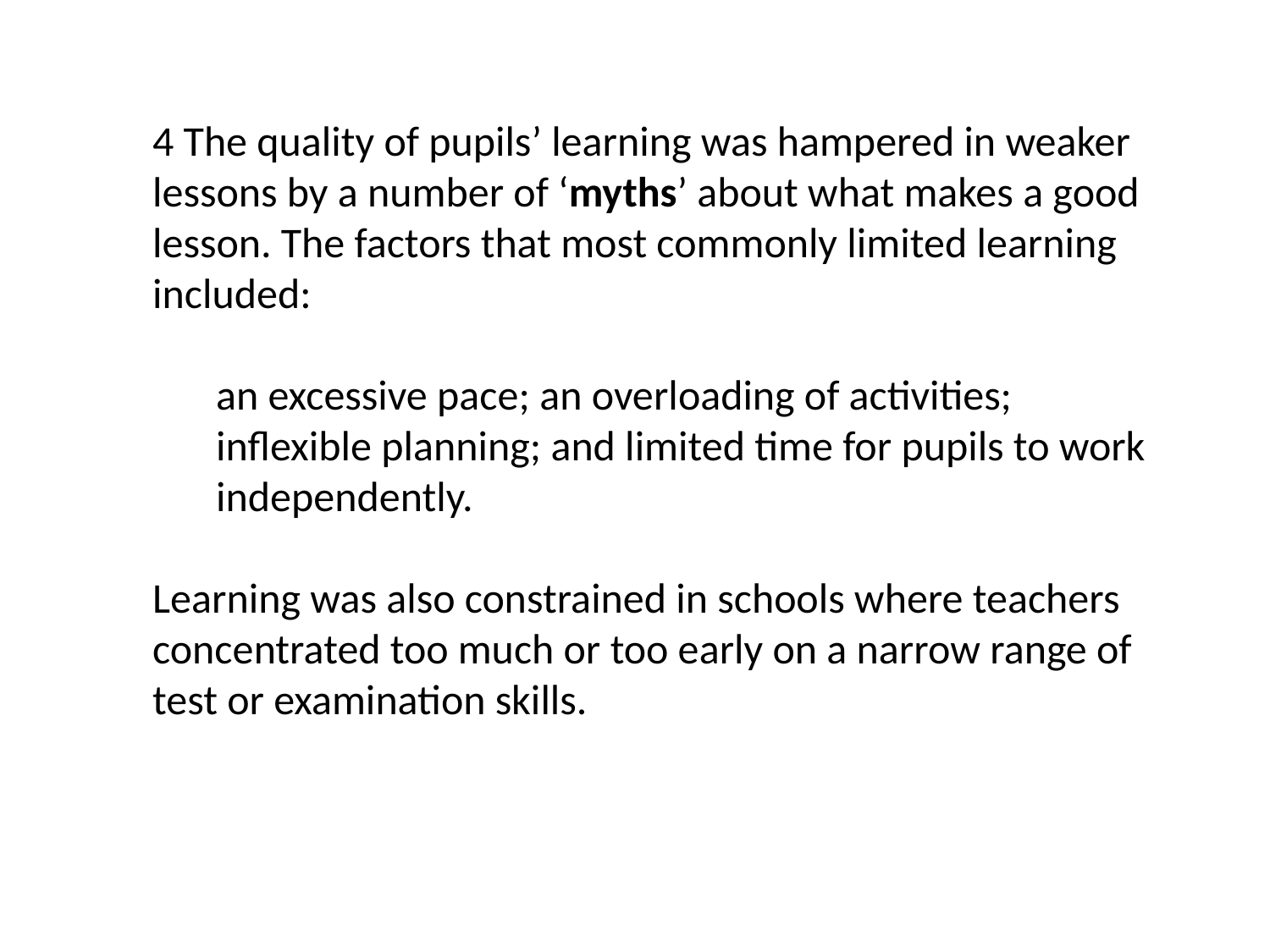

4 The quality of pupils’ learning was hampered in weaker lessons by a number of ‘myths’ about what makes a good lesson. The factors that most commonly limited learning included:

an excessive pace; an overloading of activities; inflexible planning; and limited time for pupils to work independently.

Learning was also constrained in schools where teachers concentrated too much or too early on a narrow range of test or examination skills.